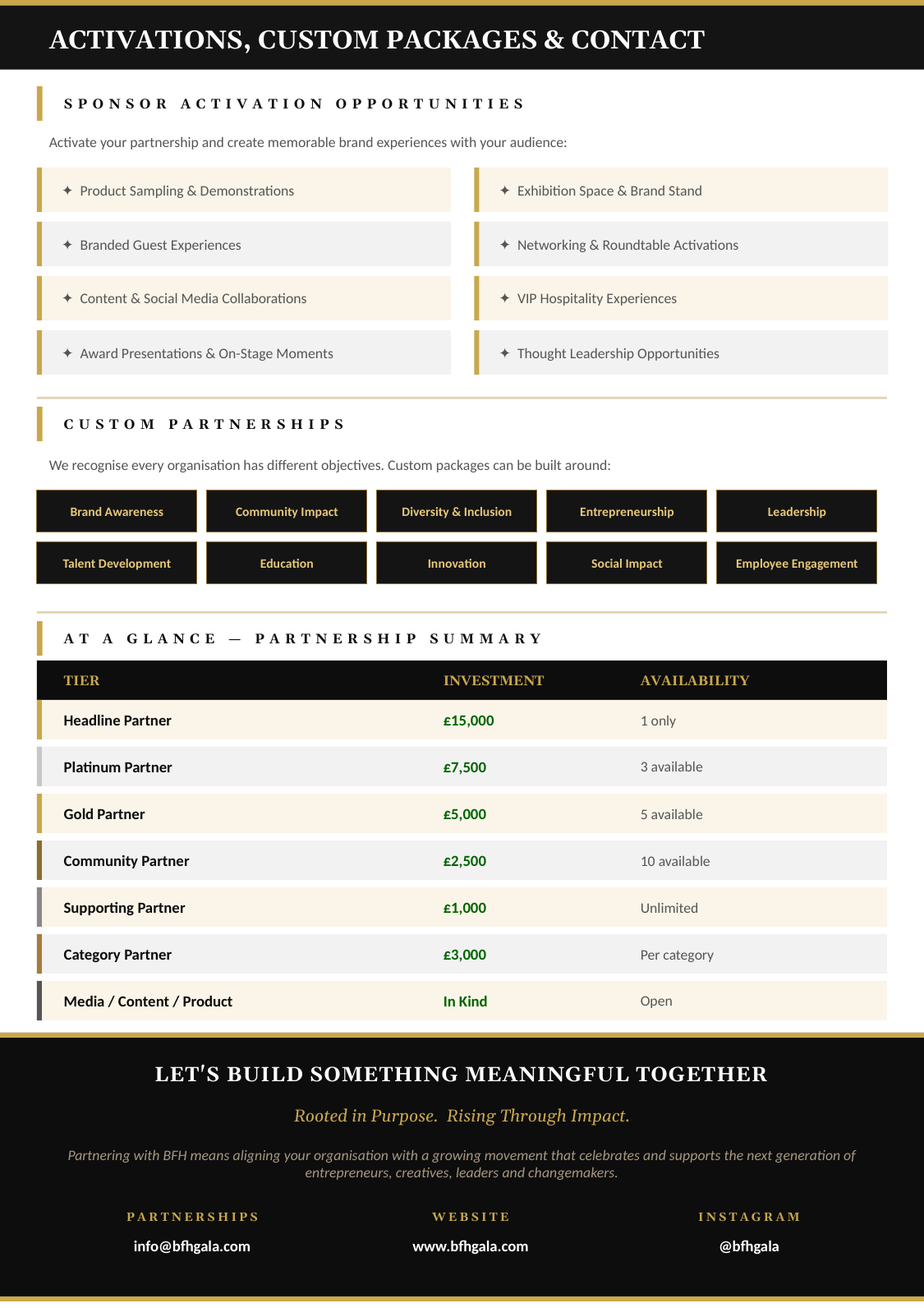

ACTIVATIONS, CUSTOM PACKAGES & CONTACT

SPONSOR ACTIVATION OPPORTUNITIES
Activate your partnership and create memorable brand experiences with your audience:

✦  Product Sampling & Demonstrations
✦  Exhibition Space & Brand Stand

✦  Branded Guest Experiences
✦  Networking & Roundtable Activations

✦  Content & Social Media Collaborations
✦  VIP Hospitality Experiences

✦  Award Presentations & On-Stage Moments
✦  Thought Leadership Opportunities

CUSTOM PARTNERSHIPS
We recognise every organisation has different objectives. Custom packages can be built around:

Brand Awareness

Community Impact

Diversity & Inclusion

Entrepreneurship

Leadership

Talent Development

Education

Innovation

Social Impact

Employee Engagement

AT A GLANCE — PARTNERSHIP SUMMARY

TIER
INVESTMENT
AVAILABILITY

Headline Partner
£15,000
1 only

Platinum Partner
£7,500
3 available

Gold Partner
£5,000
5 available

Community Partner
£2,500
10 available

Supporting Partner
£1,000
Unlimited

Category Partner
£3,000
Per category

Media / Content / Product
In Kind
Open

LET'S BUILD SOMETHING MEANINGFUL TOGETHER
Rooted in Purpose.  Rising Through Impact.
Partnering with BFH means aligning your organisation with a growing movement that celebrates and supports the next generation of entrepreneurs, creatives, leaders and changemakers.
PARTNERSHIPS
WEBSITE
INSTAGRAM
info@bfhgala.com
www.bfhgala.com
@bfhgala